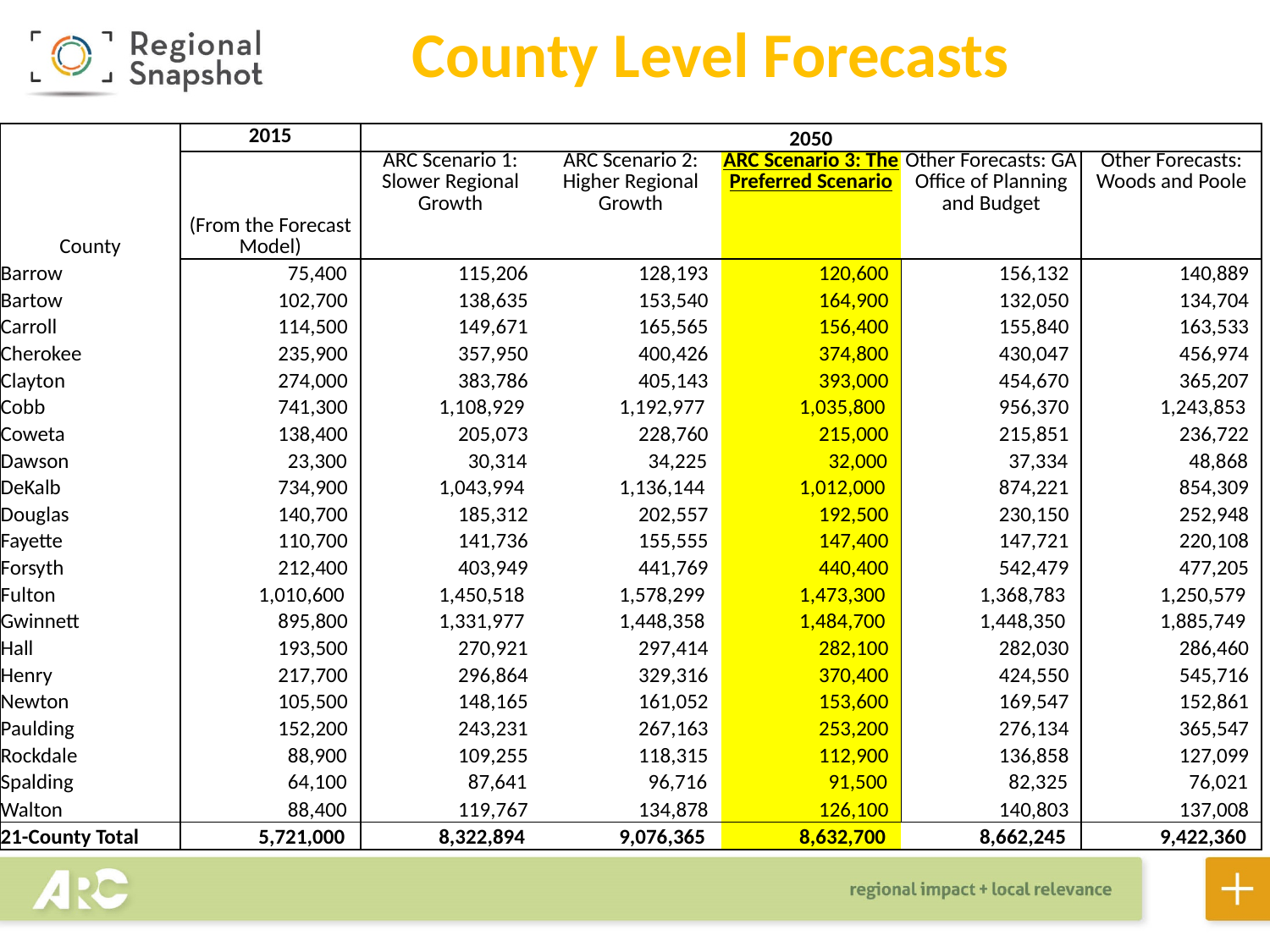

# County Level Forecasts
|  | 2015 | 2050 |  |  |  |  |
| --- | --- | --- | --- | --- | --- | --- |
| County | (From the Forecast Model) | ARC Scenario 1: Slower Regional Growth | ARC Scenario 2: Higher Regional Growth | ARC Scenario 3: The Preferred Scenario | Other Forecasts: GA Office of Planning and Budget | Other Forecasts: Woods and Poole |
| Barrow | 75,400 | 115,206 | 128,193 | 120,600 | 156,132 | 140,889 |
| Bartow | 102,700 | 138,635 | 153,540 | 164,900 | 132,050 | 134,704 |
| Carroll | 114,500 | 149,671 | 165,565 | 156,400 | 155,840 | 163,533 |
| Cherokee | 235,900 | 357,950 | 400,426 | 374,800 | 430,047 | 456,974 |
| Clayton | 274,000 | 383,786 | 405,143 | 393,000 | 454,670 | 365,207 |
| Cobb | 741,300 | 1,108,929 | 1,192,977 | 1,035,800 | 956,370 | 1,243,853 |
| Coweta | 138,400 | 205,073 | 228,760 | 215,000 | 215,851 | 236,722 |
| Dawson | 23,300 | 30,314 | 34,225 | 32,000 | 37,334 | 48,868 |
| DeKalb | 734,900 | 1,043,994 | 1,136,144 | 1,012,000 | 874,221 | 854,309 |
| Douglas | 140,700 | 185,312 | 202,557 | 192,500 | 230,150 | 252,948 |
| Fayette | 110,700 | 141,736 | 155,555 | 147,400 | 147,721 | 220,108 |
| Forsyth | 212,400 | 403,949 | 441,769 | 440,400 | 542,479 | 477,205 |
| Fulton | 1,010,600 | 1,450,518 | 1,578,299 | 1,473,300 | 1,368,783 | 1,250,579 |
| Gwinnett | 895,800 | 1,331,977 | 1,448,358 | 1,484,700 | 1,448,350 | 1,885,749 |
| Hall | 193,500 | 270,921 | 297,414 | 282,100 | 282,030 | 286,460 |
| Henry | 217,700 | 296,864 | 329,316 | 370,400 | 424,550 | 545,716 |
| Newton | 105,500 | 148,165 | 161,052 | 153,600 | 169,547 | 152,861 |
| Paulding | 152,200 | 243,231 | 267,163 | 253,200 | 276,134 | 365,547 |
| Rockdale | 88,900 | 109,255 | 118,315 | 112,900 | 136,858 | 127,099 |
| Spalding | 64,100 | 87,641 | 96,716 | 91,500 | 82,325 | 76,021 |
| Walton | 88,400 | 119,767 | 134,878 | 126,100 | 140,803 | 137,008 |
| 21-County Total | 5,721,000 | 8,322,894 | 9,076,365 | 8,632,700 | 8,662,245 | 9,422,360 |